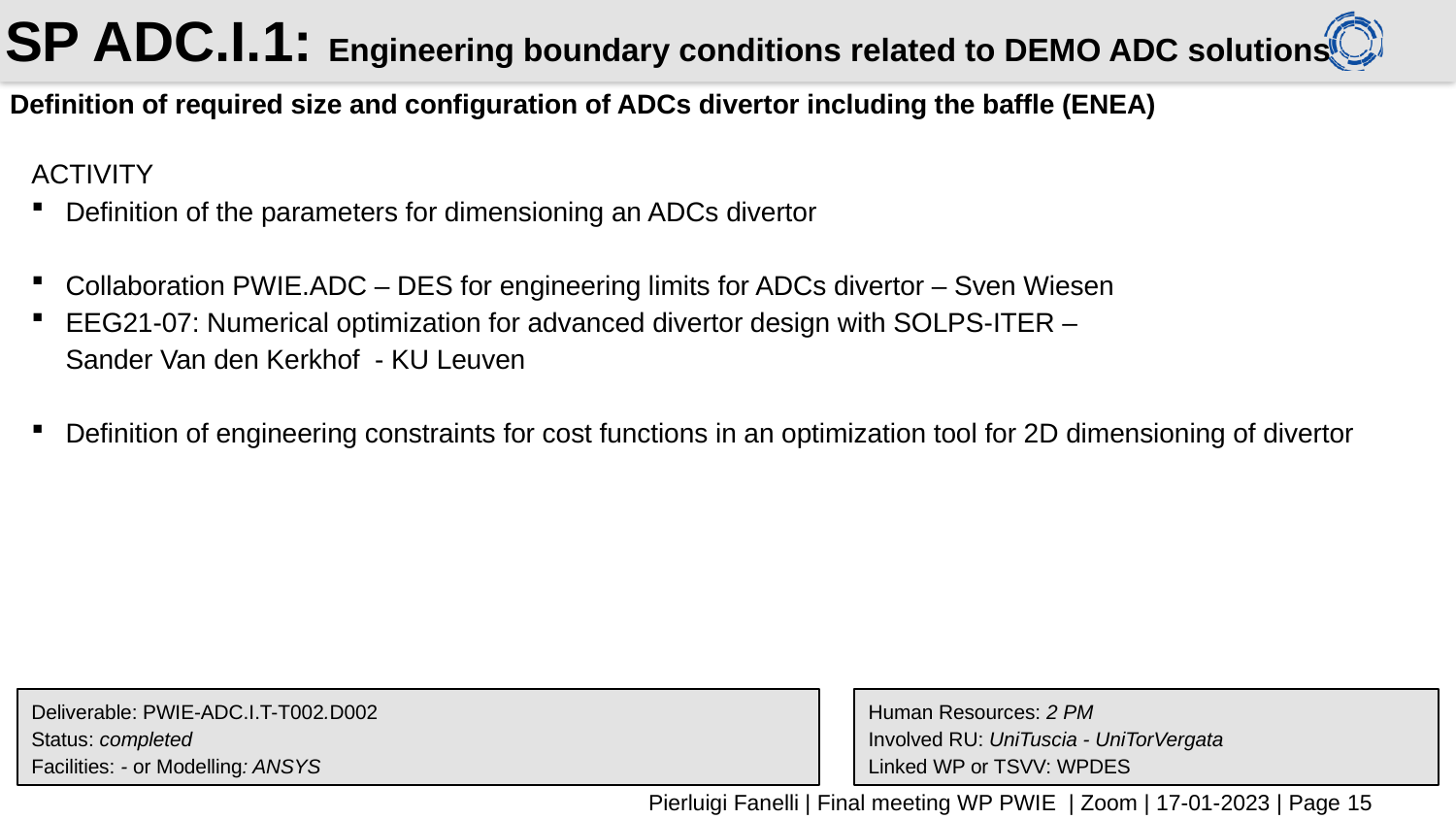

# SP ADC.I.1: Engineering boundary conditions related to DEMO ADC solutions
Definition of required size and configuration of ADCs divertor including the baffle (ENEA)
ACTIVITY
Definition of the parameters for dimensioning an ADCs divertor

Collaboration PWIE.ADC – DES for engineering limits for ADCs divertor – Sven Wiesen
EEG21-07: Numerical optimization for advanced divertor design with SOLPS-ITER –
Sander Van den Kerkhof  - KU Leuven

Definition of engineering constraints for cost functions in an optimization tool for 2D dimensioning of divertor

Deliverable: PWIE-ADC.I.T-T002.D002
Status: completed
Facilities: - or Modelling: ANSYS
Human Resources: 2 PM
Involved RU: UniTuscia - UniTorVergata
Linked WP or TSVV: WPDES
Pierluigi Fanelli | Final meeting WP PWIE  | Zoom | 17-01-2023 | Page 15